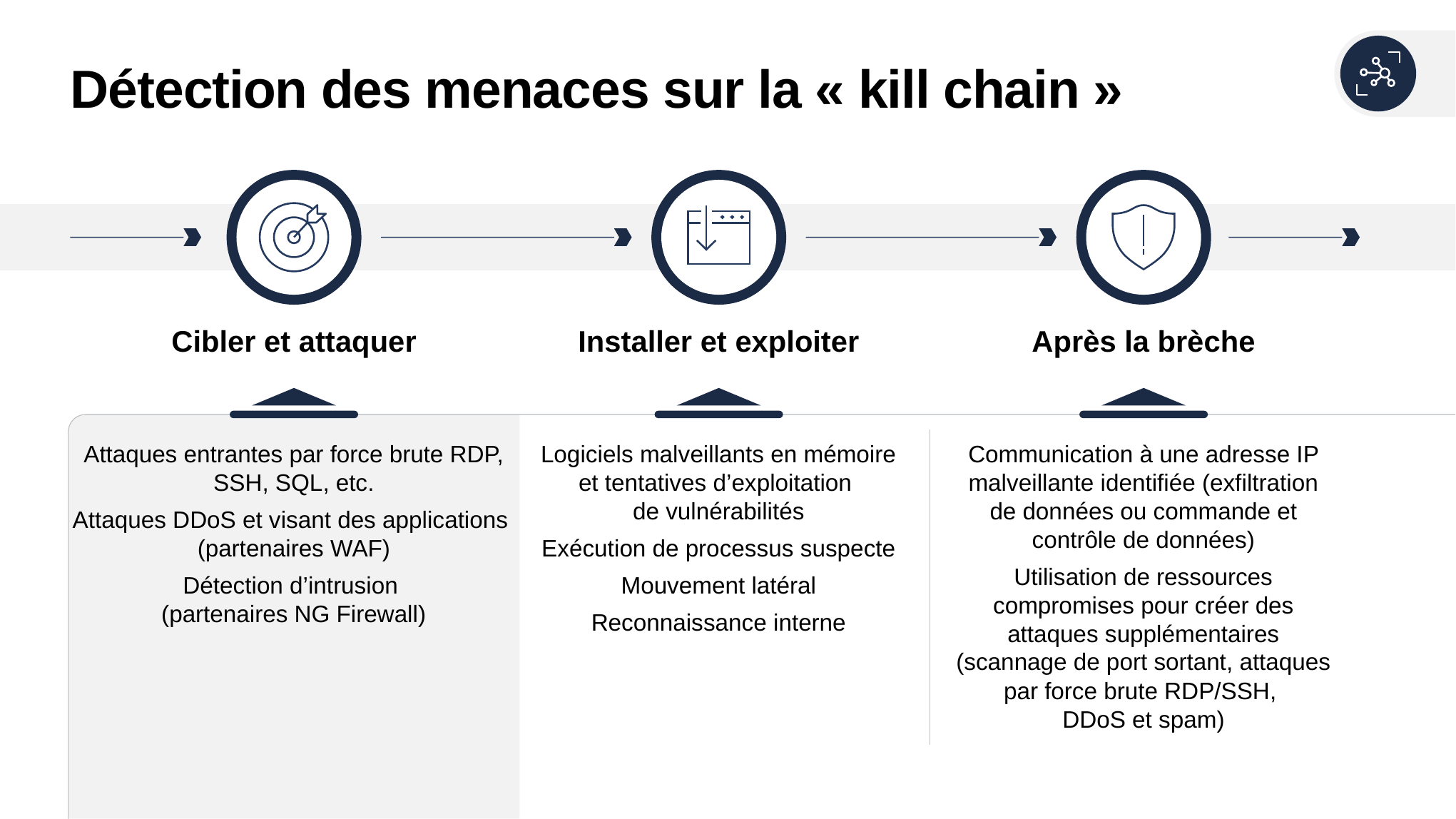

# Détection des menaces sur la « kill chain »

Cibler et attaquer
Installer et exploiter
Après la brèche

Attaques entrantes par force brute RDP, SSH, SQL, etc.
Attaques DDoS et visant des applications
(partenaires WAF)
Détection d’intrusion
(partenaires NG Firewall)
Logiciels malveillants en mémoire et tentatives d’exploitation
de vulnérabilités
Exécution de processus suspecte
Mouvement latéral
Reconnaissance interne
Communication à une adresse IP malveillante identifiée (exfiltration de données ou commande et contrôle de données)
Utilisation de ressources compromises pour créer des attaques supplémentaires (scannage de port sortant, attaques par force brute RDP/SSH,
DDoS et spam)